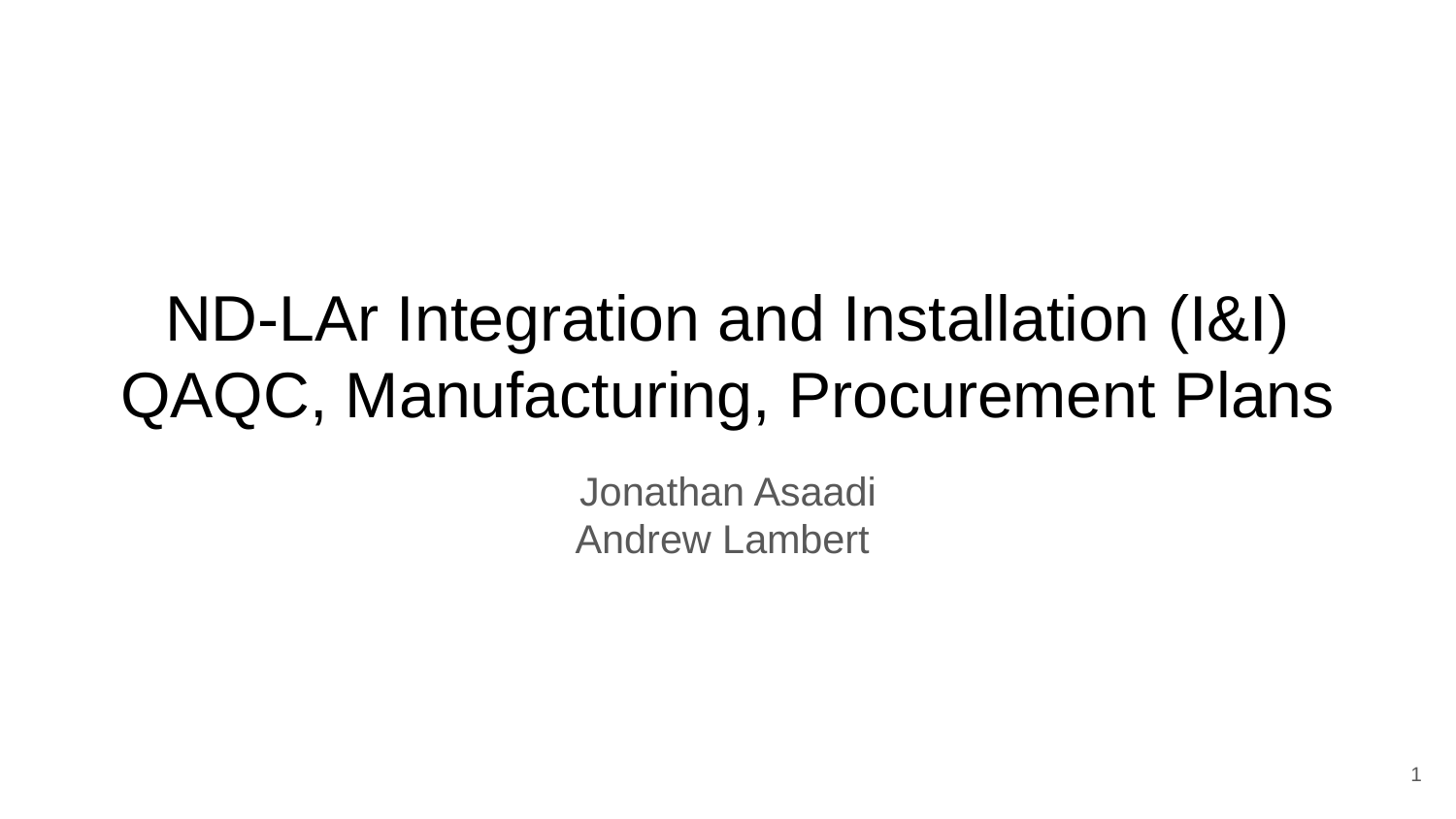

# ND-LAr Integration and Installation (I&I) QAQC, Manufacturing, Procurement Plans
Jonathan Asaadi
Andrew Lambert
1